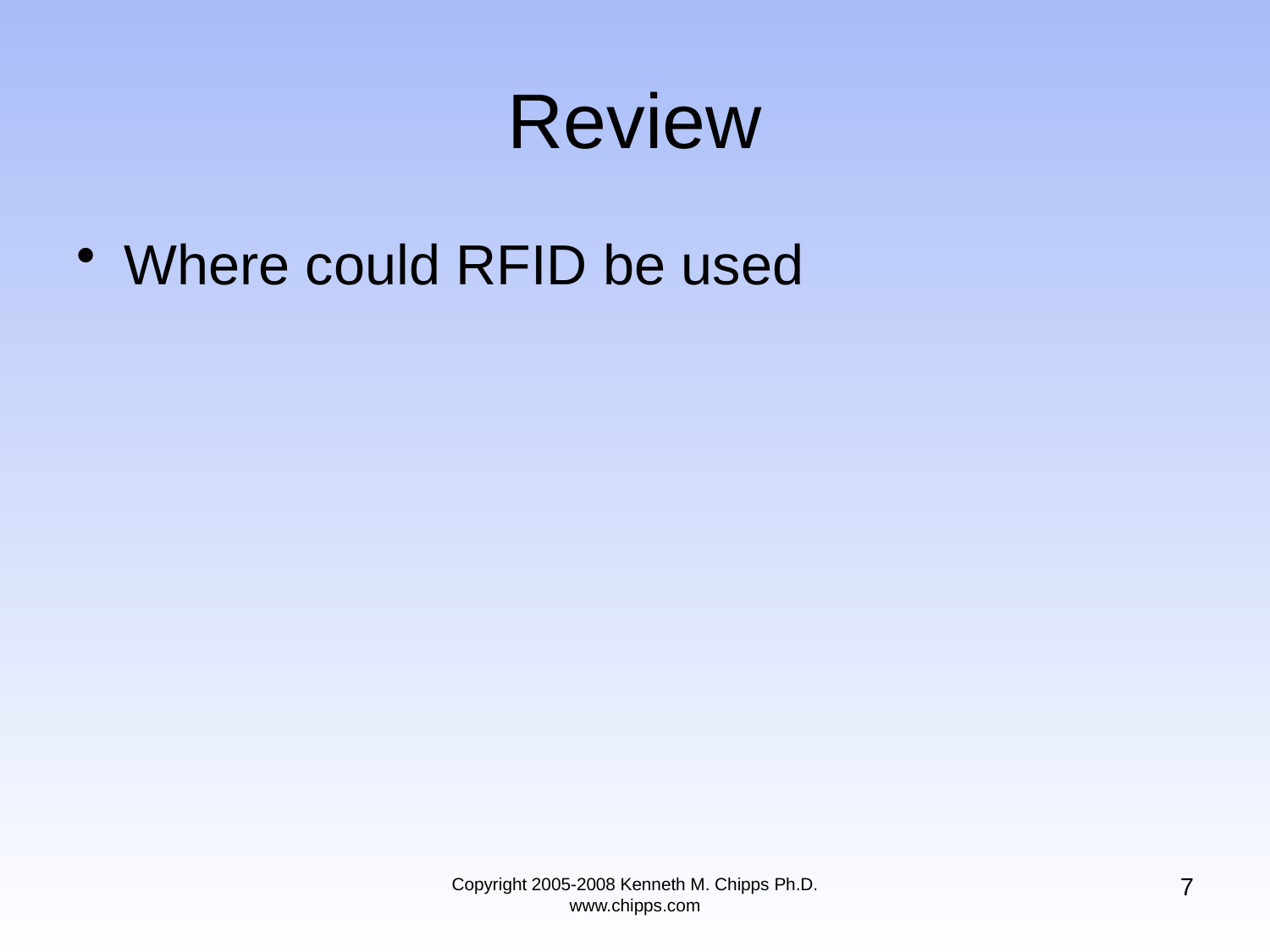

# Review
Where could RFID be used
7
Copyright 2005-2008 Kenneth M. Chipps Ph.D. www.chipps.com